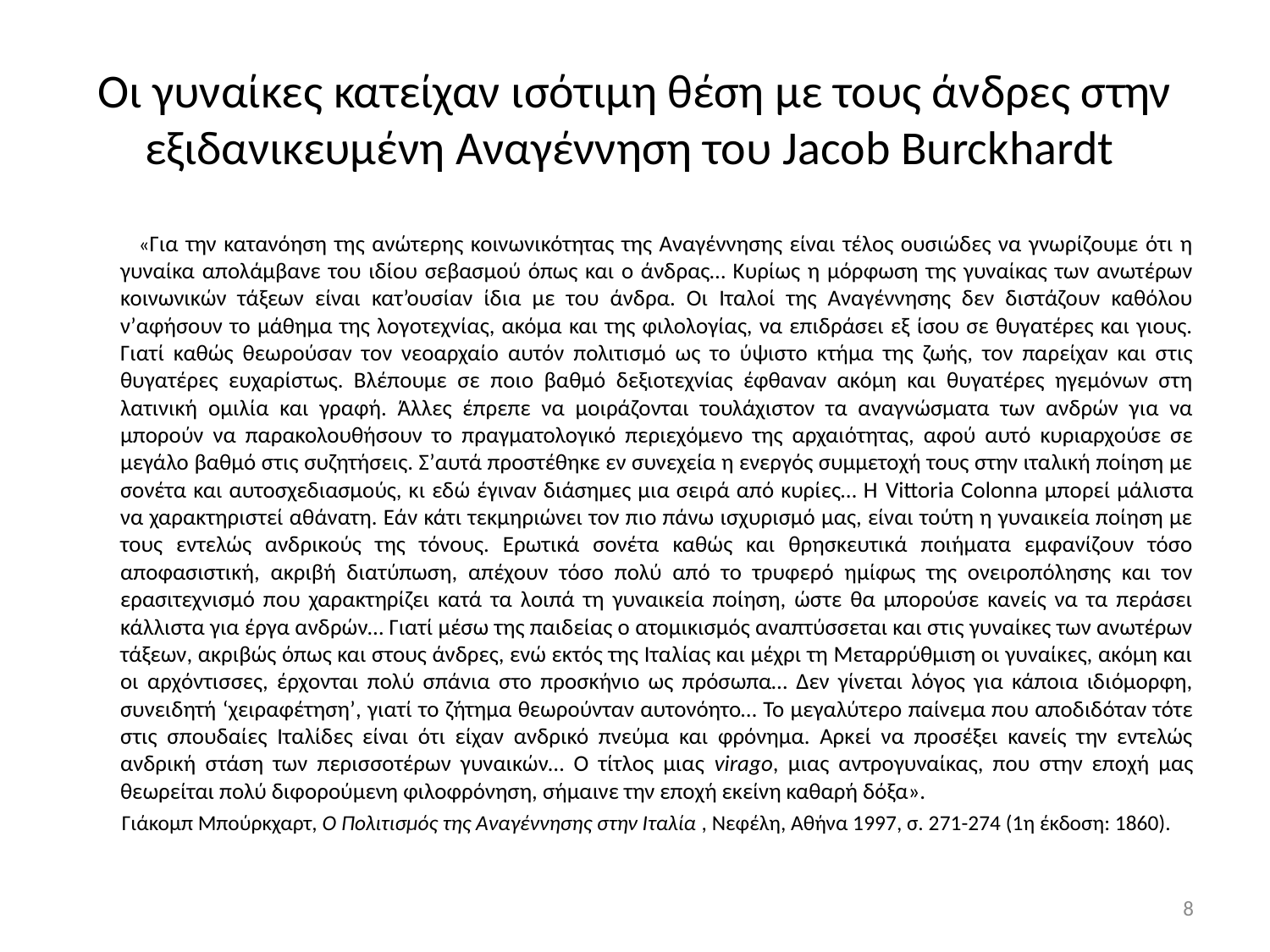

# Οι γυναίκες κατείχαν ισότιμη θέση με τους άνδρες στην εξιδανικευμένη Αναγέννηση του Jacob Burckhardt
         «Για την κατανόηση της ανώτερης κοινωνικότητας της Αναγέννησης είναι τέλος ουσιώδες να γνωρίζουμε ότι η γυναίκα απολάμβανε του ιδίου σεβασμού όπως και ο άνδρας… Κυρίως η μόρφωση της γυναίκας των ανωτέρων κοινωνικών τάξεων είναι κατ’ουσίαν ίδια με του άνδρα. Οι Ιταλοί της Αναγέννησης δεν διστάζουν καθόλου ν’αφήσουν το μάθημα της λογοτεχνίας, ακόμα και της φιλολογίας, να επιδράσει εξ ίσου σε θυγατέρες και γιους. Γιατί καθώς θεωρούσαν τον νεοαρχαίο αυτόν πολιτισμό ως το ύψιστο κτήμα της ζωής, τον παρείχαν και στις θυγατέρες ευχαρίστως. Βλέπουμε σε ποιο βαθμό δεξιοτεχνίας έφθαναν ακόμη και θυγατέρες ηγεμόνων στη λατινική ομιλία και γραφή. Άλλες έπρεπε να μοιράζονται τουλάχιστον τα αναγνώσματα των ανδρών για να μπορούν να παρακολουθήσουν το πραγματολογικό περιεχόμενο της αρχαιότητας, αφού αυτό κυριαρχούσε σε μεγάλο βαθμό στις συζητήσεις. Σ’αυτά προστέθηκε εν συνεχεία η ενεργός συμμετοχή τους στην ιταλική ποίηση με σονέτα και αυτοσχεδιασμούς, κι εδώ έγιναν διάσημες μια σειρά από κυρίες… Η Vittoria Colonna μπορεί μάλιστα να χαρακτηριστεί αθάνατη. Εάν κάτι τεκμηριώνει τον πιο πάνω ισχυρισμό μας, είναι τούτη η γυναικεία ποίηση με τους εντελώς ανδρικούς της τόνους. Ερωτικά σονέτα καθώς και θρησκευτικά ποιήματα εμφανίζουν τόσο αποφασιστική, ακριβή διατύπωση, απέχουν τόσο πολύ από το τρυφερό ημίφως της ονειροπόλησης και τον ερασιτεχνισμό που χαρακτηρίζει κατά τα λοιπά τη γυναικεία ποίηση, ώστε θα μπορούσε κανείς να τα περάσει κάλλιστα για έργα ανδρών… Γιατί μέσω της παιδείας ο ατομικισμός αναπτύσσεται και στις γυναίκες των ανωτέρων τάξεων, ακριβώς όπως και στους άνδρες, ενώ εκτός της Ιταλίας και μέχρι τη Μεταρρύθμιση οι γυναίκες, ακόμη και οι αρχόντισσες, έρχονται πολύ σπάνια στο προσκήνιο ως πρόσωπα… Δεν γίνεται λόγος για κάποια ιδιόμορφη, συνειδητή ‘χειραφέτηση’, γιατί το ζήτημα θεωρούνταν αυτονόητο… Το μεγαλύτερο παίνεμα που αποδιδόταν τότε στις σπουδαίες Ιταλίδες είναι ότι είχαν ανδρικό πνεύμα και φρόνημα. Αρκεί να προσέξει κανείς την εντελώς ανδρική στάση των περισσοτέρων γυναικών… Ο τίτλος μιας virago, μιας αντρογυναίκας, που στην εποχή μας θεωρείται πολύ διφορούμενη φιλοφρόνηση, σήμαινε την εποχή εκείνη καθαρή δόξα».
         Γιάκομπ Μπούρκχαρτ, Ο Πολιτισμός της Αναγέννησης στην Ιταλία , Νεφέλη, Αθήνα 1997, σ. 271-274 (1η έκδοση: 1860).

8